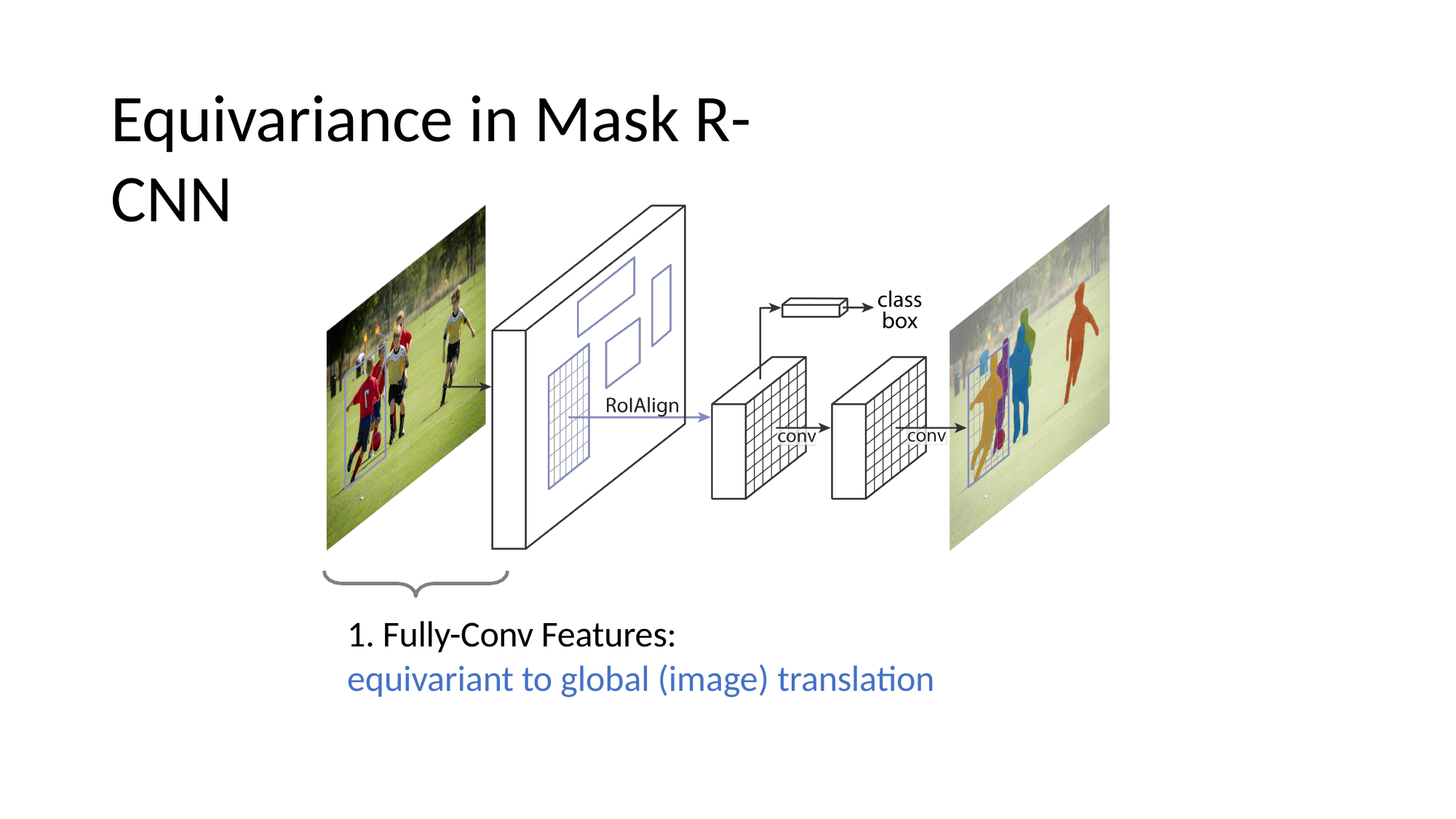

# Equivariance in Mask R-CNN

1. Fully-Conv Features:
equivariant to global (image) translation